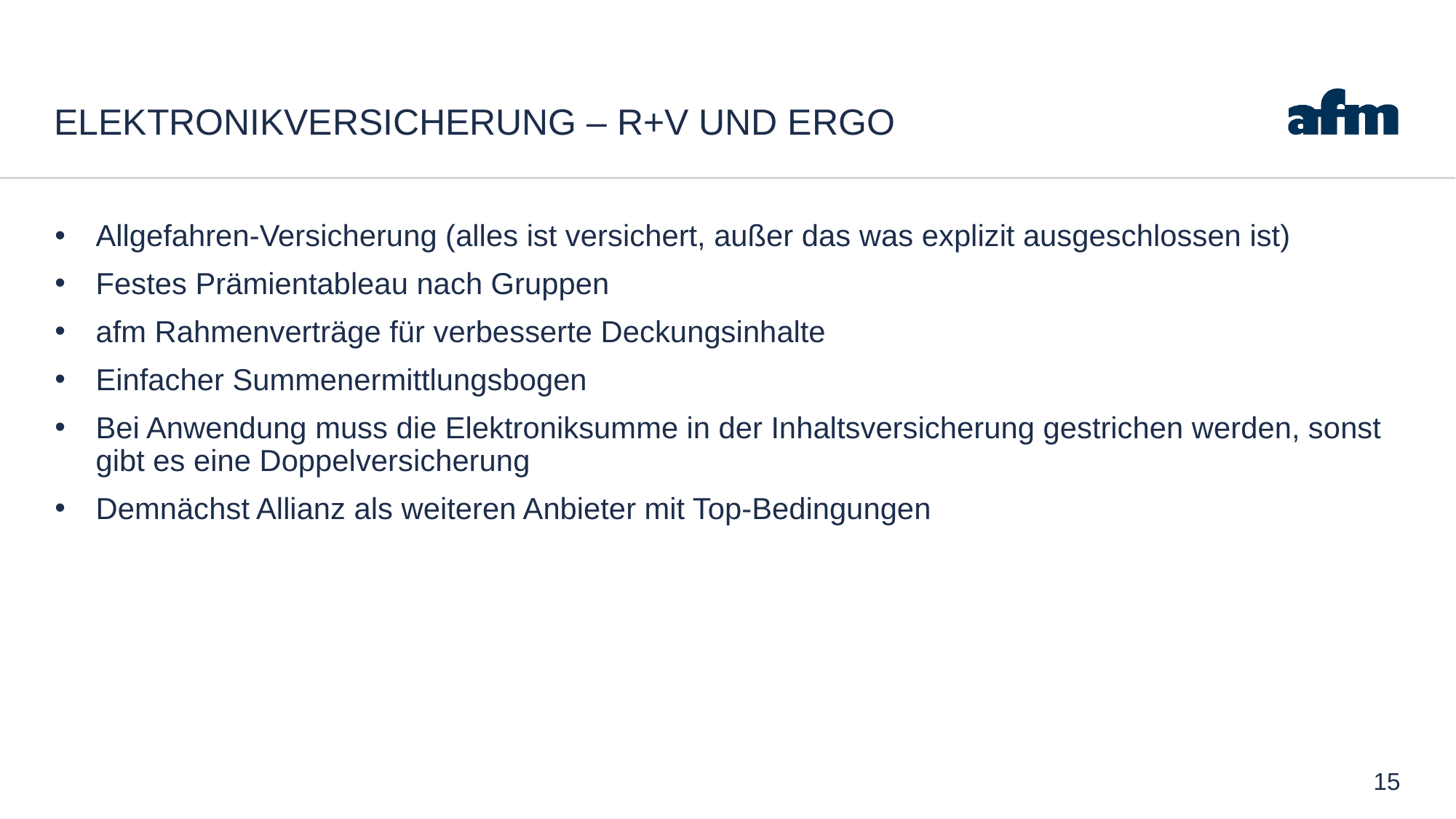

# Elektronikversicherung – R+V und ERGO
Allgefahren-Versicherung (alles ist versichert, außer das was explizit ausgeschlossen ist)
Festes Prämientableau nach Gruppen
afm Rahmenverträge für verbesserte Deckungsinhalte
Einfacher Summenermittlungsbogen
Bei Anwendung muss die Elektroniksumme in der Inhaltsversicherung gestrichen werden, sonst gibt es eine Doppelversicherung
Demnächst Allianz als weiteren Anbieter mit Top-Bedingungen

15